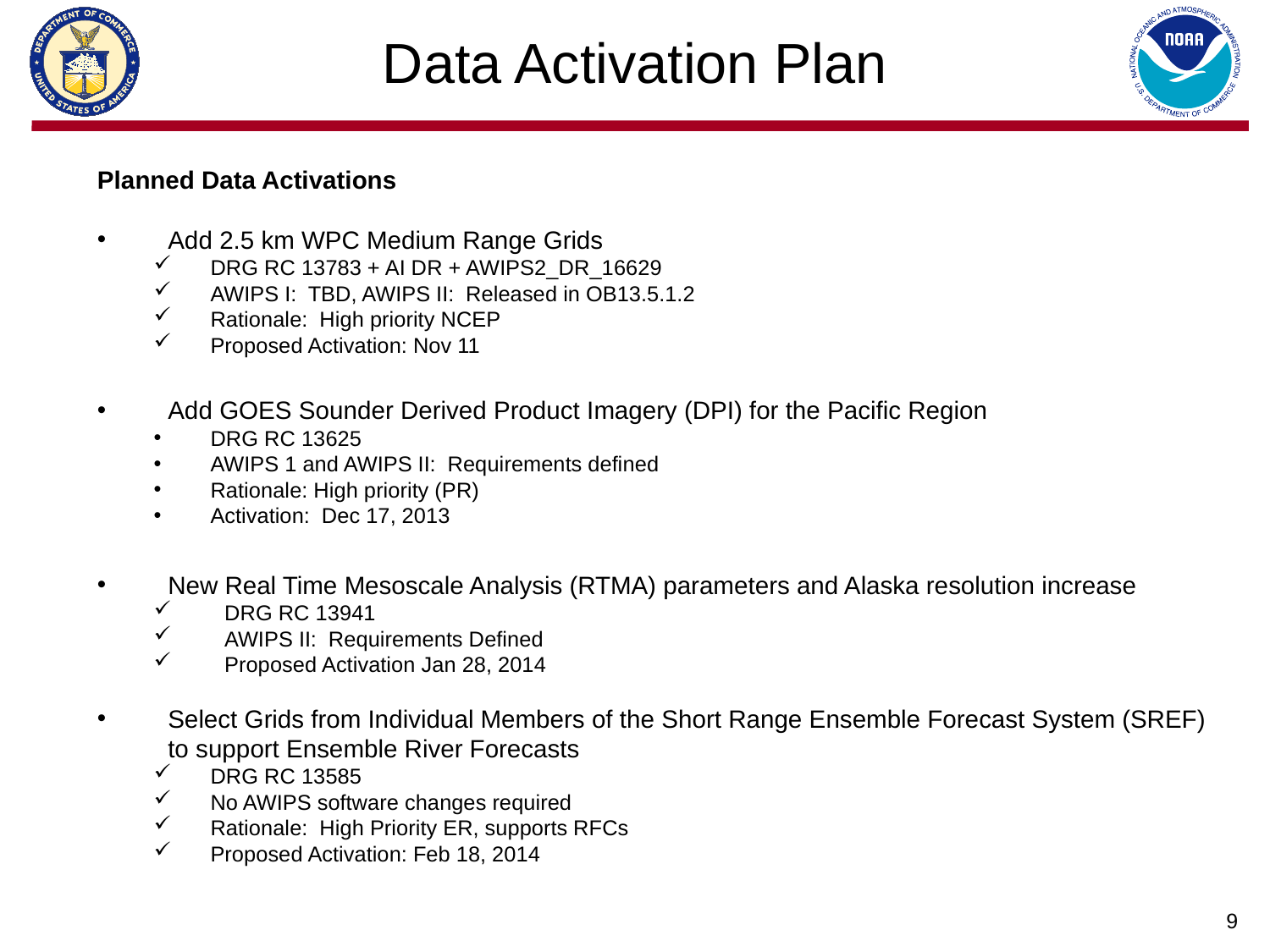

# Data Activation Plan
Planned Data Activations

Add 2.5 km WPC Medium Range Grids
DRG RC 13783 + AI DR + AWIPS2_DR_16629
AWIPS I:  TBD, AWIPS II:  Released in OB13.5.1.2
Rationale:  High priority NCEP
Proposed Activation: Nov 11

Add GOES Sounder Derived Product Imagery (DPI) for the Pacific Region
DRG RC 13625
AWIPS 1 and AWIPS II:  Requirements defined
Rationale: High priority (PR)
Activation:  Dec 17, 2013

New Real Time Mesoscale Analysis (RTMA) parameters and Alaska resolution increase
DRG RC 13941
AWIPS II:  Requirements Defined
Proposed Activation Jan 28, 2014

Select Grids from Individual Members of the Short Range Ensemble Forecast System (SREF) to support Ensemble River Forecasts
DRG RC 13585
No AWIPS software changes required
Rationale:  High Priority ER, supports RFCs
Proposed Activation: Feb 18, 2014

9